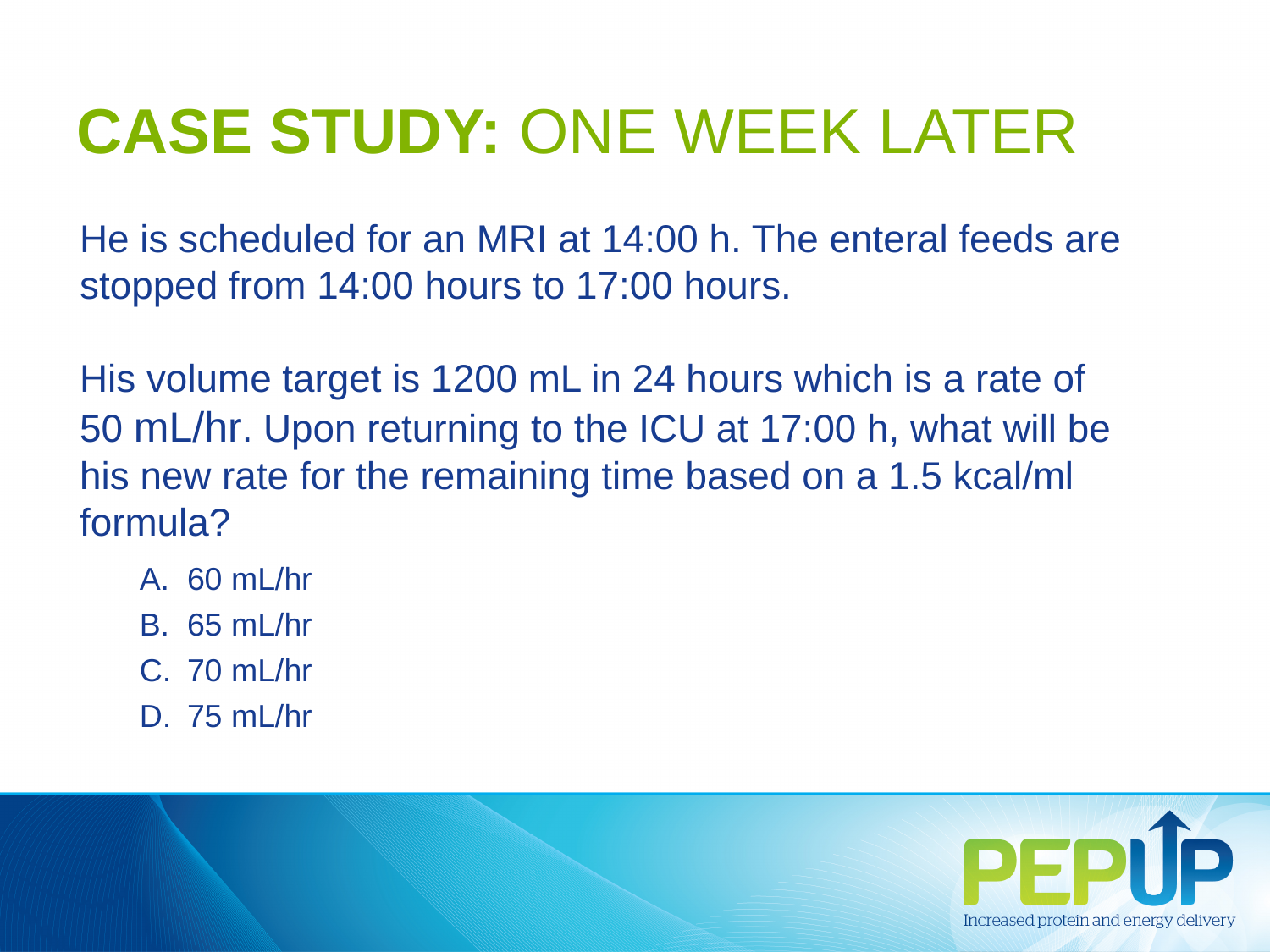

# CASE STUDY: ONE WEEK LATER
He is scheduled for an MRI at 14:00 h. The enteral feeds are stopped from 14:00 hours to 17:00 hours.

His volume target is 1200 mL in 24 hours which is a rate of
50 mL/hr. Upon returning to the ICU at 17:00 h, what will be his new rate for the remaining time based on a 1.5 kcal/ml formula?
60 mL/hr
65 mL/hr
70 mL/hr
75 mL/hr